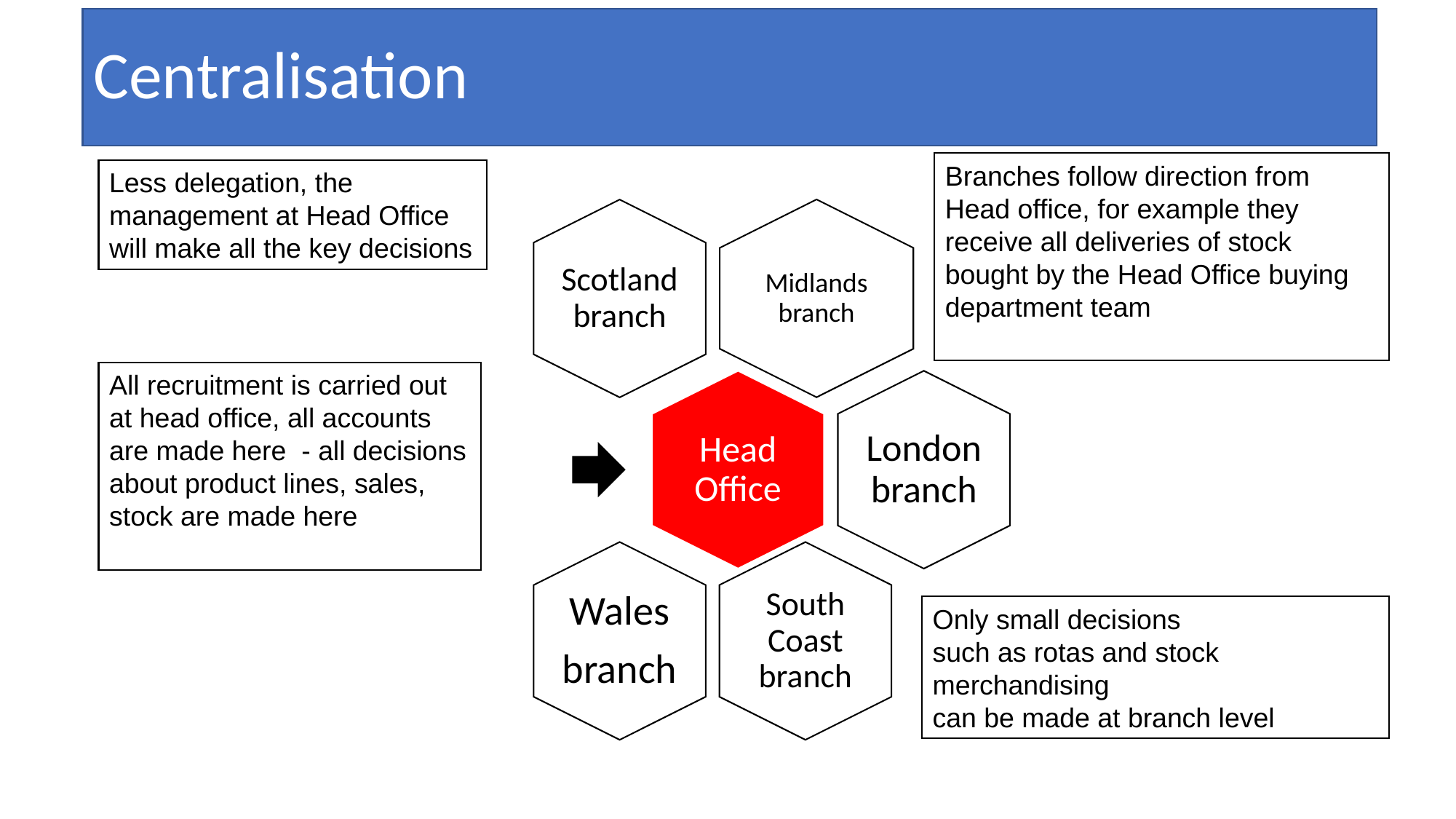

# Centralisation
Branches follow direction from
Head office, for example they receive all deliveries of stock bought by the Head Office buying department team

Less delegation, the management at Head Office will make all the key decisions
Midlands branch
Scotland branch
Head Office
London branch
South Coast branch
Wales
branch
All recruitment is carried out at head office, all accounts are made here  - all decisions about product lines, sales, stock are made here

Only small decisions
such as rotas and stock merchandising
can be made at branch level